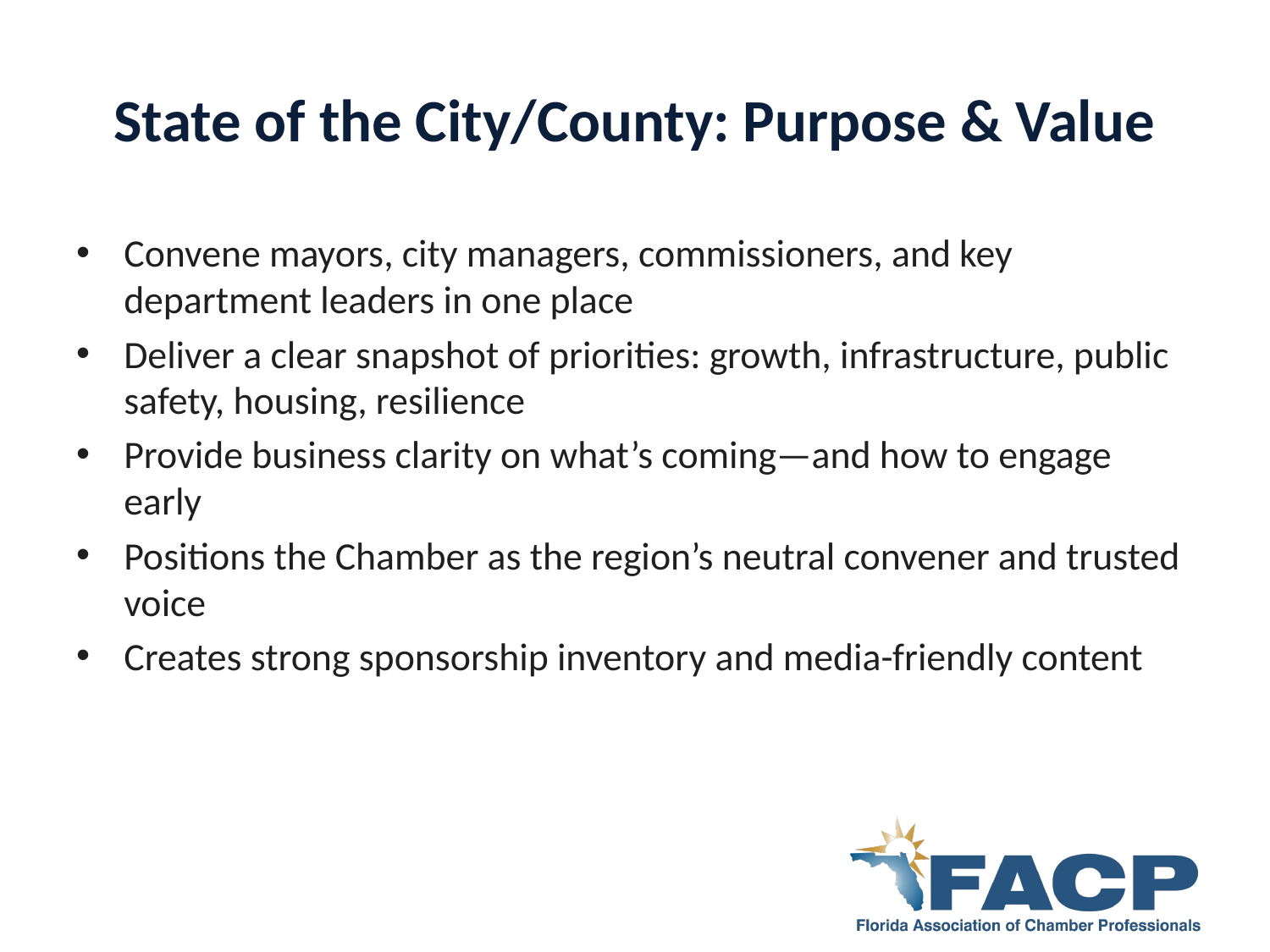

# State of the City/County: Purpose & Value
Convene mayors, city managers, commissioners, and key department leaders in one place
Deliver a clear snapshot of priorities: growth, infrastructure, public safety, housing, resilience
Provide business clarity on what’s coming—and how to engage early
Positions the Chamber as the region’s neutral convener and trusted voice
Creates strong sponsorship inventory and media-friendly content